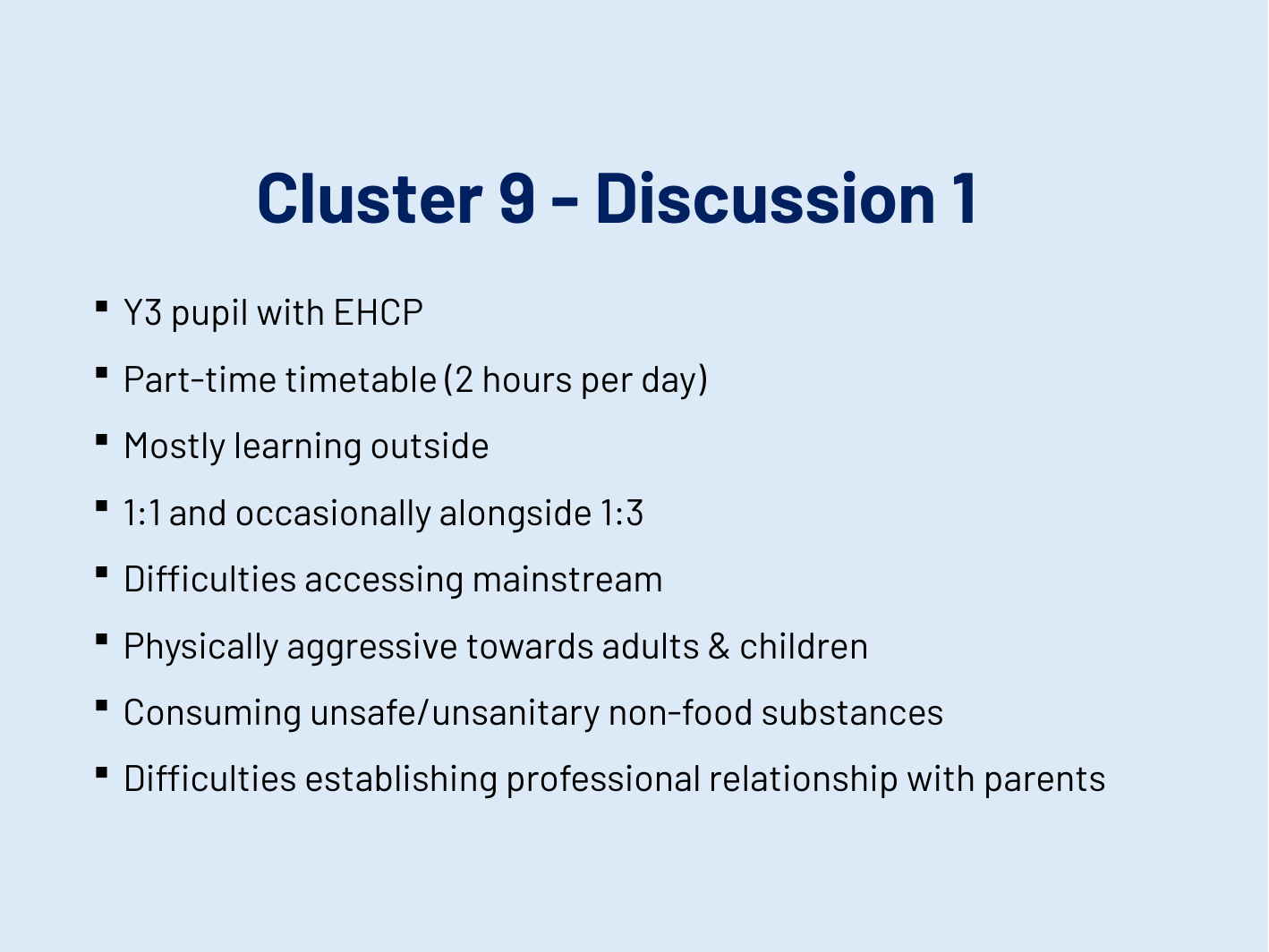

# Cluster 9 - Discussion 1
Y3 pupil with EHCP
Part-time timetable (2 hours per day)
Mostly learning outside
1:1 and occasionally alongside 1:3
Difficulties accessing mainstream
Physically aggressive towards adults & children
Consuming unsafe/unsanitary non-food substances
Difficulties establishing professional relationship with parents